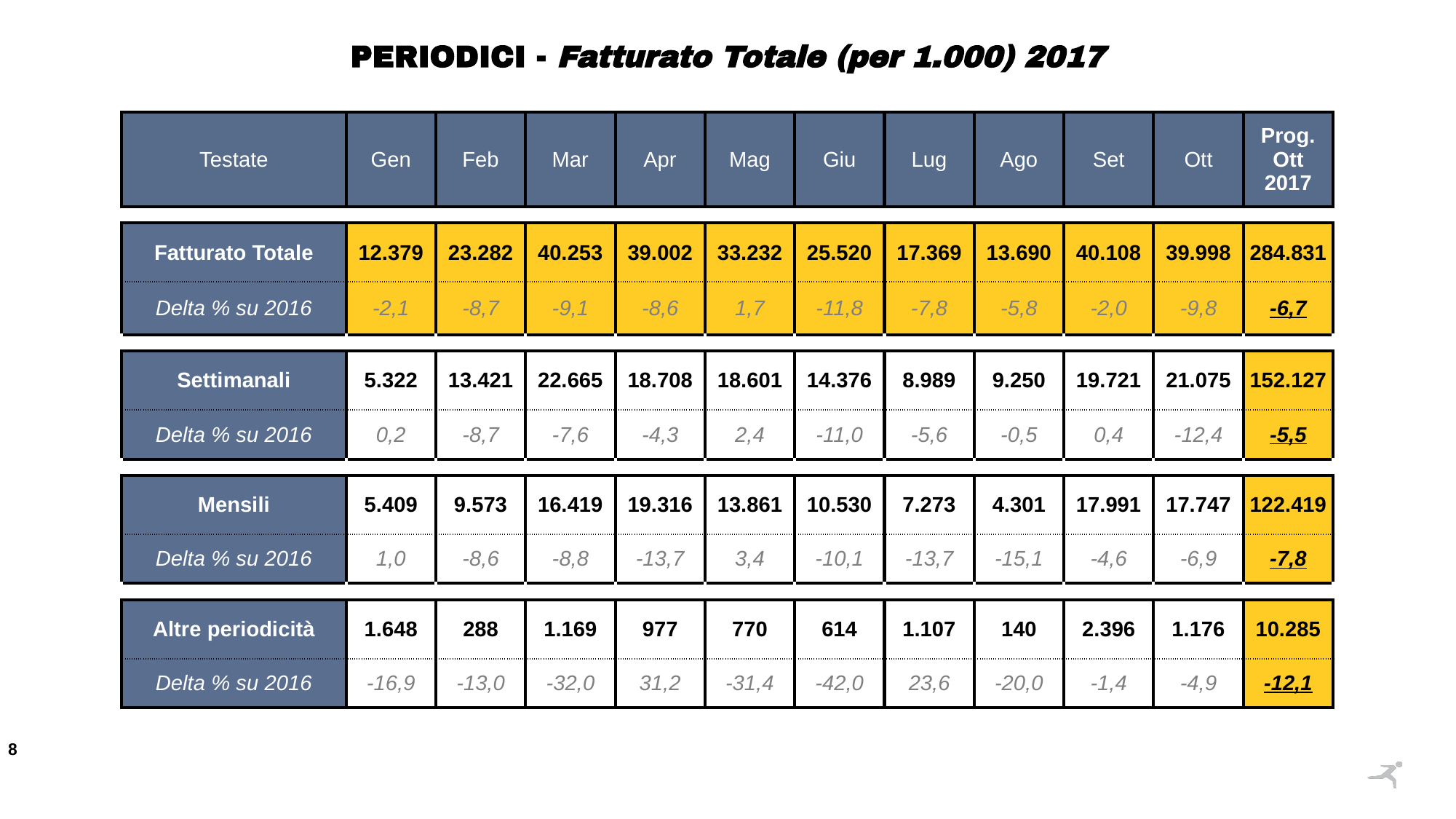

PERIODICI - Fatturato Totale (per 1.000) 2017
| Testate | Gen | Feb | Mar | Apr | Mag | Giu | Lug | Ago | Set | Ott | Prog. Ott 2017 |
| --- | --- | --- | --- | --- | --- | --- | --- | --- | --- | --- | --- |
|  |  |  |  |  |  |  |  |  |  |  |  |
| Fatturato Totale | 12.379 | 23.282 | 40.253 | 39.002 | 33.232 | 25.520 | 17.369 | 13.690 | 40.108 | 39.998 | 284.831 |
| Delta % su 2016 | -2,1 | -8,7 | -9,1 | -8,6 | 1,7 | -11,8 | -7,8 | -5,8 | -2,0 | -9,8 | -6,7 |
|  |  |  |  |  |  |  |  |  |  |  |  |
| Settimanali | 5.322 | 13.421 | 22.665 | 18.708 | 18.601 | 14.376 | 8.989 | 9.250 | 19.721 | 21.075 | 152.127 |
| Delta % su 2016 | 0,2 | -8,7 | -7,6 | -4,3 | 2,4 | -11,0 | -5,6 | -0,5 | 0,4 | -12,4 | -5,5 |
|  |  |  |  |  |  |  |  |  |  |  |  |
| Mensili | 5.409 | 9.573 | 16.419 | 19.316 | 13.861 | 10.530 | 7.273 | 4.301 | 17.991 | 17.747 | 122.419 |
| Delta % su 2016 | 1,0 | -8,6 | -8,8 | -13,7 | 3,4 | -10,1 | -13,7 | -15,1 | -4,6 | -6,9 | -7,8 |
|  |  |  |  |  |  |  |  |  |  |  |  |
| Altre periodicità | 1.648 | 288 | 1.169 | 977 | 770 | 614 | 1.107 | 140 | 2.396 | 1.176 | 10.285 |
| Delta % su 2016 | -16,9 | -13,0 | -32,0 | 31,2 | -31,4 | -42,0 | 23,6 | -20,0 | -1,4 | -4,9 | -12,1 |